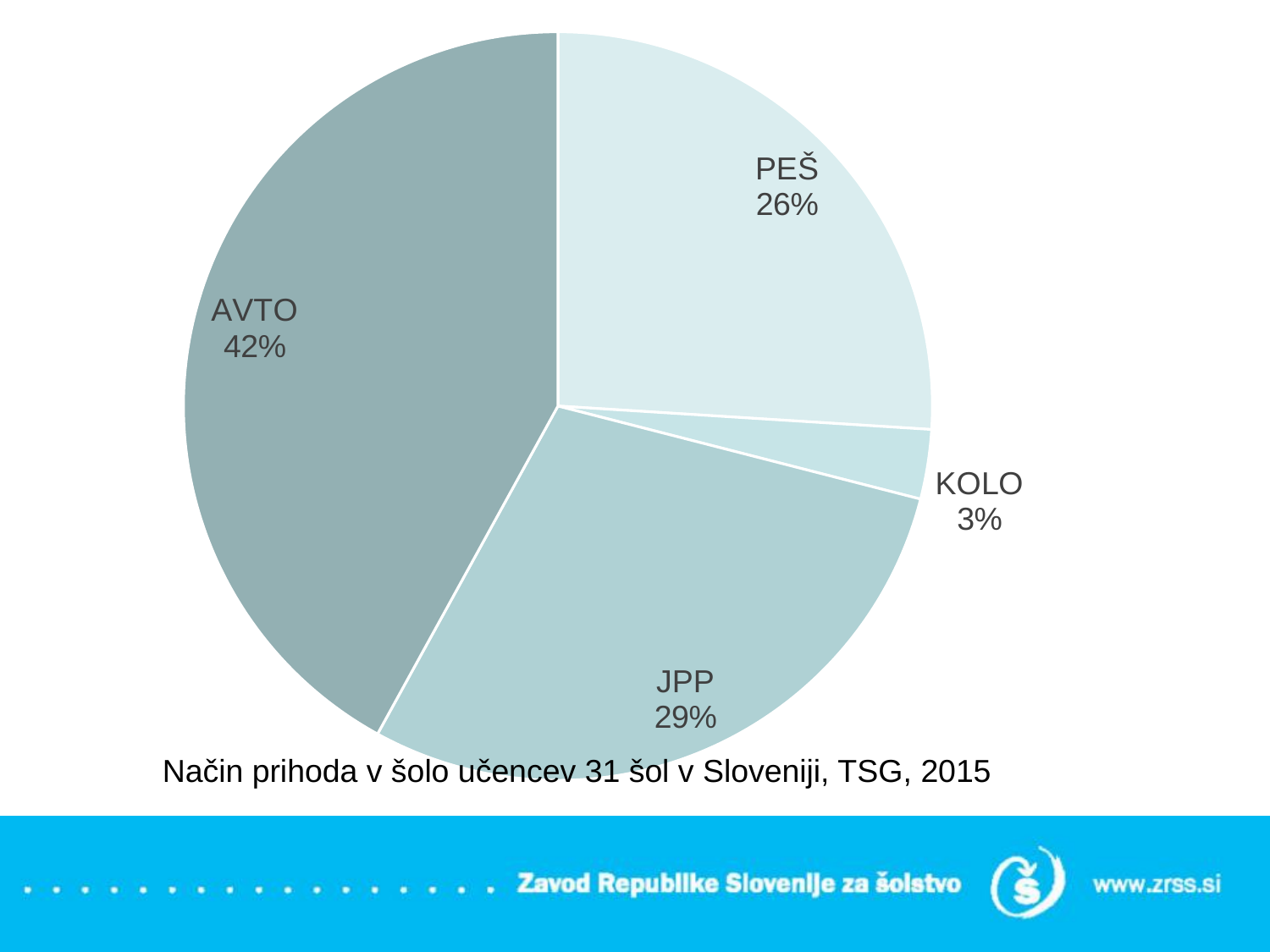

### Chart

| Category | % |
|---|---|
| PEŠ | 26.0 |
| KOLO | 3.0 |
| JPP | 29.0 |
| AVTO | 42.0 |

### Chart

| Category |
|---|
Način prihoda v šolo učencev 31 šol v Sloveniji, TSG, 2015